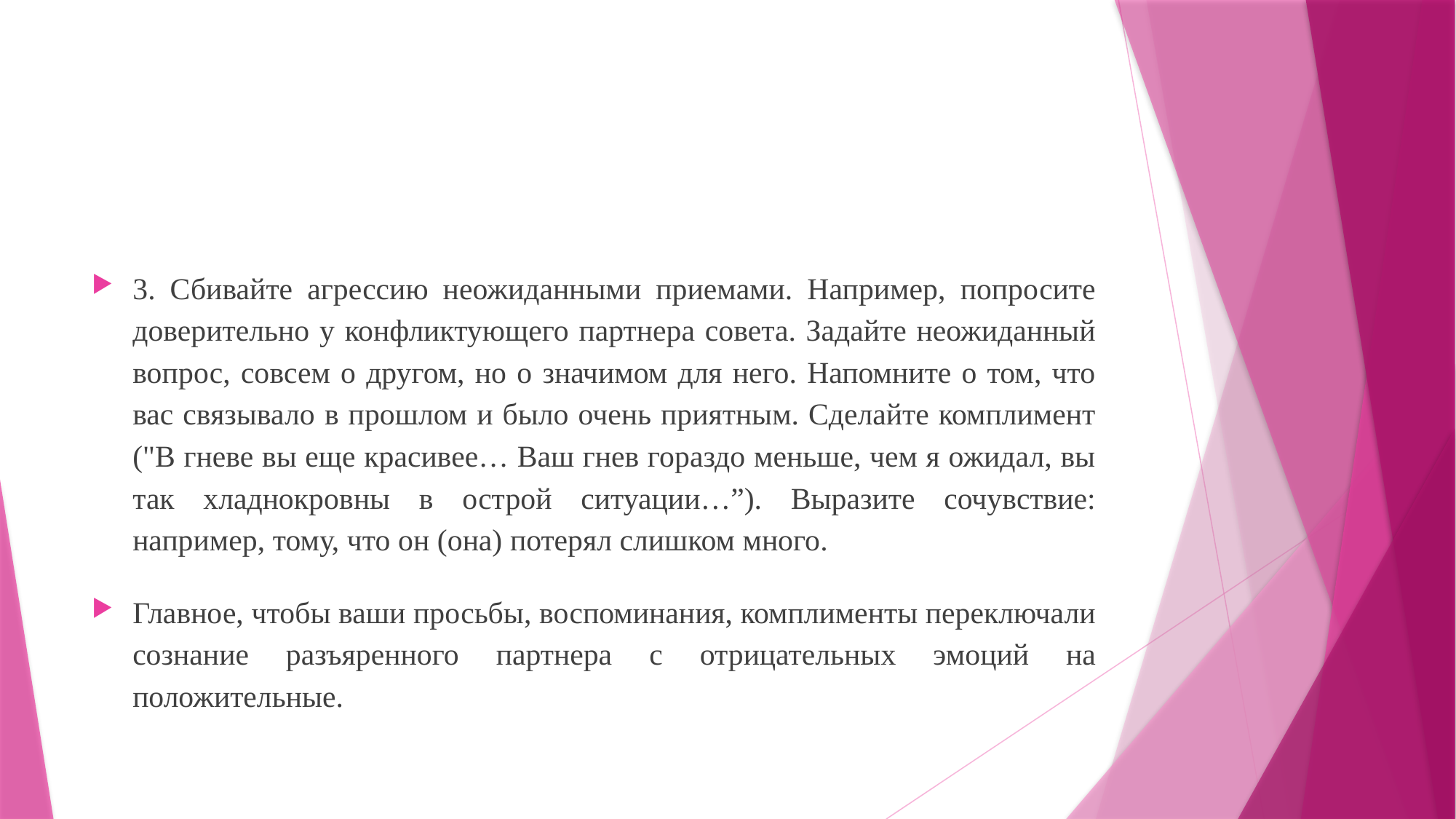

3. Сбивайте агрессию неожиданными приемами. Например, попросите доверительно у конфликтующего партнера совета. Задайте неожиданный вопрос, совсем о другом, но о значимом для него. Напомните о том, что вас связывало в прошлом и было очень приятным. Сделайте комплимент ("В гневе вы еще красивее… Ваш гнев гораздо меньше, чем я ожидал, вы так хладнокровны в острой ситуации…”). Выразите сочувствие: например, тому, что он (она) потерял слишком много.
Главное, чтобы ваши просьбы, воспоминания, комплименты переключали сознание разъяренного партнера с отрицательных эмоций на положительные.